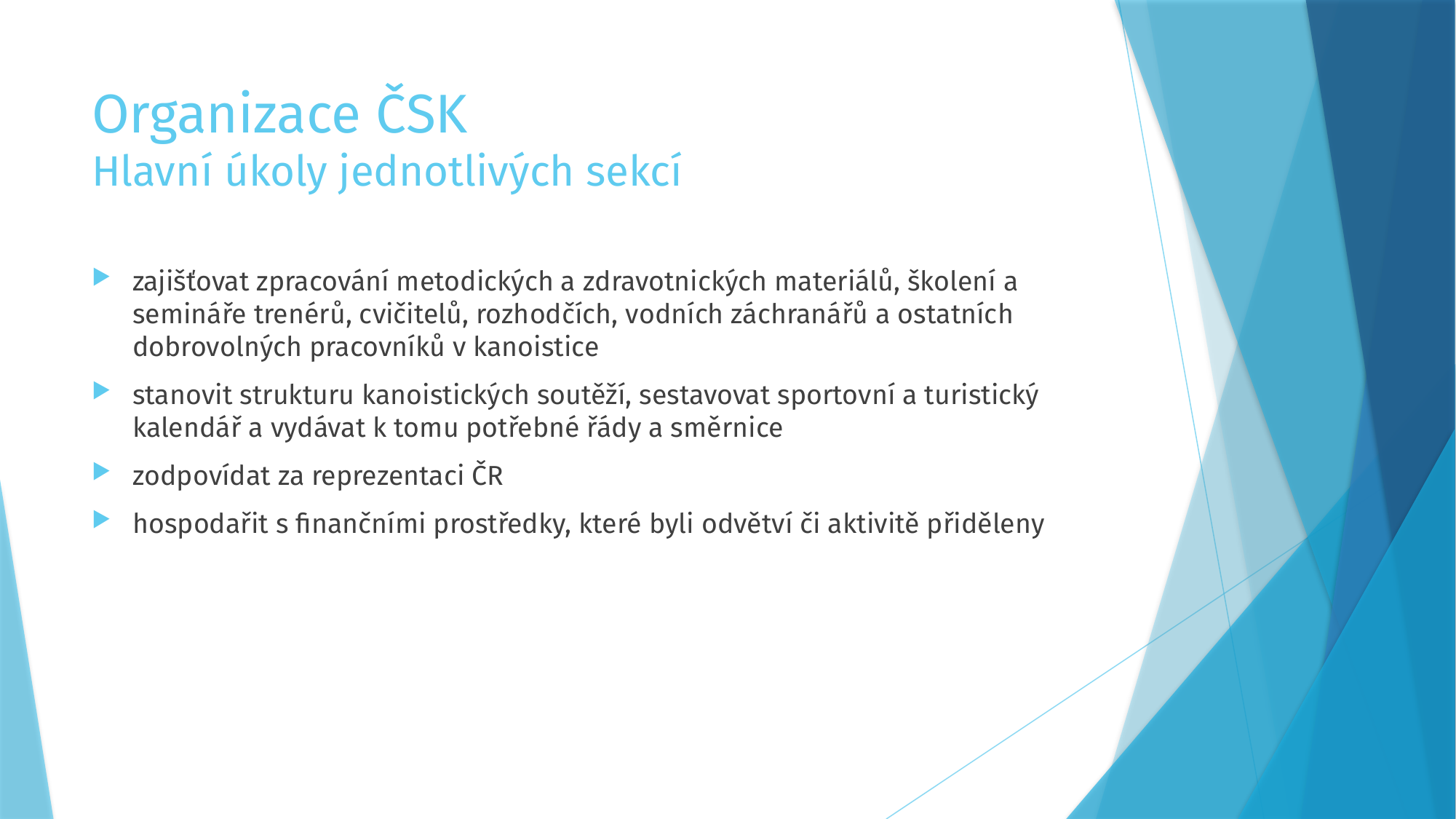

# Organizace ČSK Hlavní úkoly jednotlivých sekcí
zajišťovat zpracování metodických a zdravotnických materiálů, školení a semináře trenérů, cvičitelů, rozhodčích, vodních záchranářů a ostatních dobrovolných pracovníků v kanoistice
stanovit strukturu kanoistických soutěží, sestavovat sportovní a turistický kalendář a vydávat k tomu potřebné řády a směrnice
zodpovídat za reprezentaci ČR
hospodařit s finančními prostředky, které byli odvětví či aktivitě přiděleny